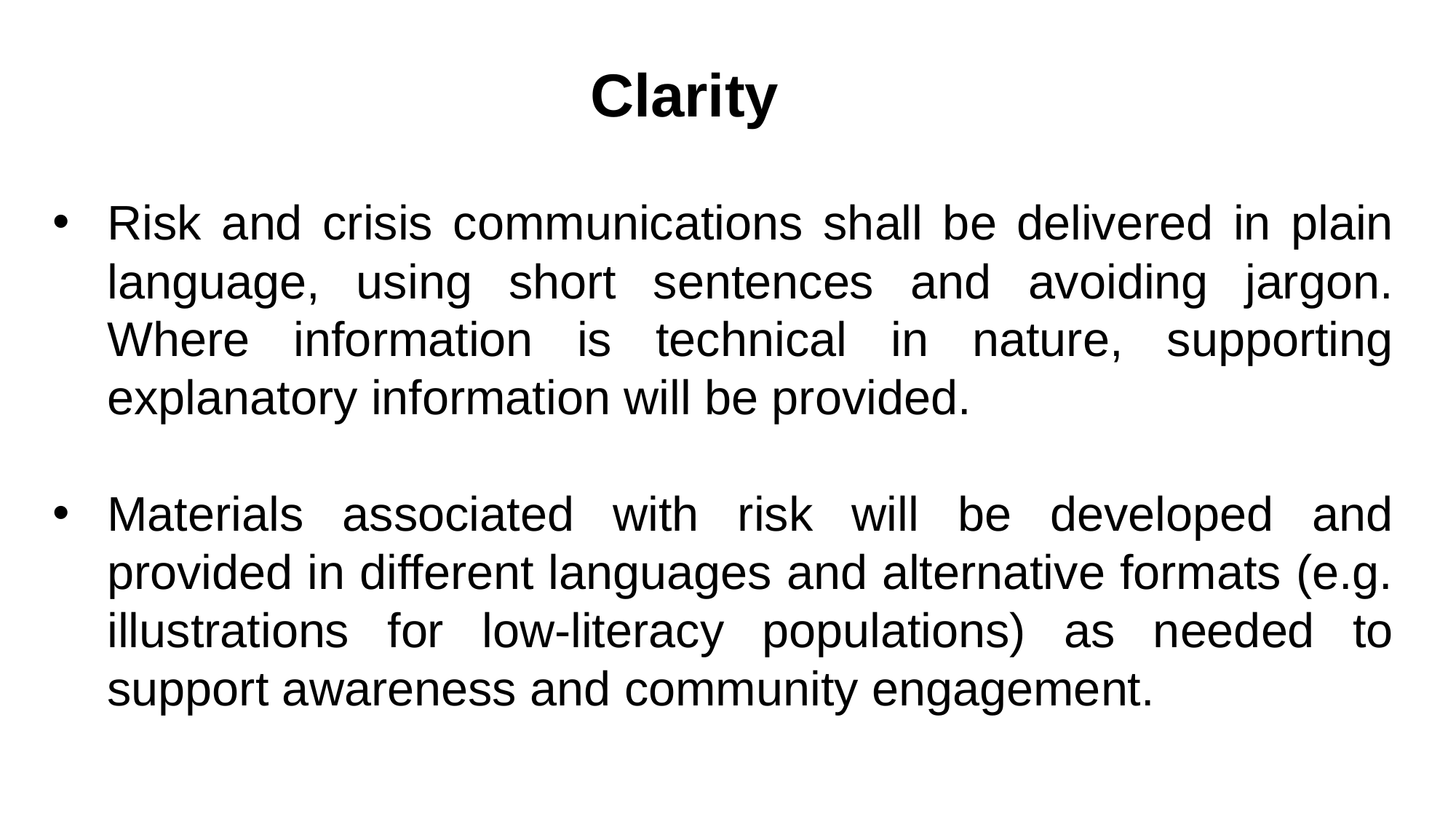

Clarity
Risk and crisis communications shall be delivered in plain language, using short sentences and avoiding jargon. Where information is technical in nature, supporting explanatory information will be provided.

Materials associated with risk will be developed and provided in different languages and alternative formats (e.g. illustrations for low-literacy populations) as needed to support awareness and community engagement.